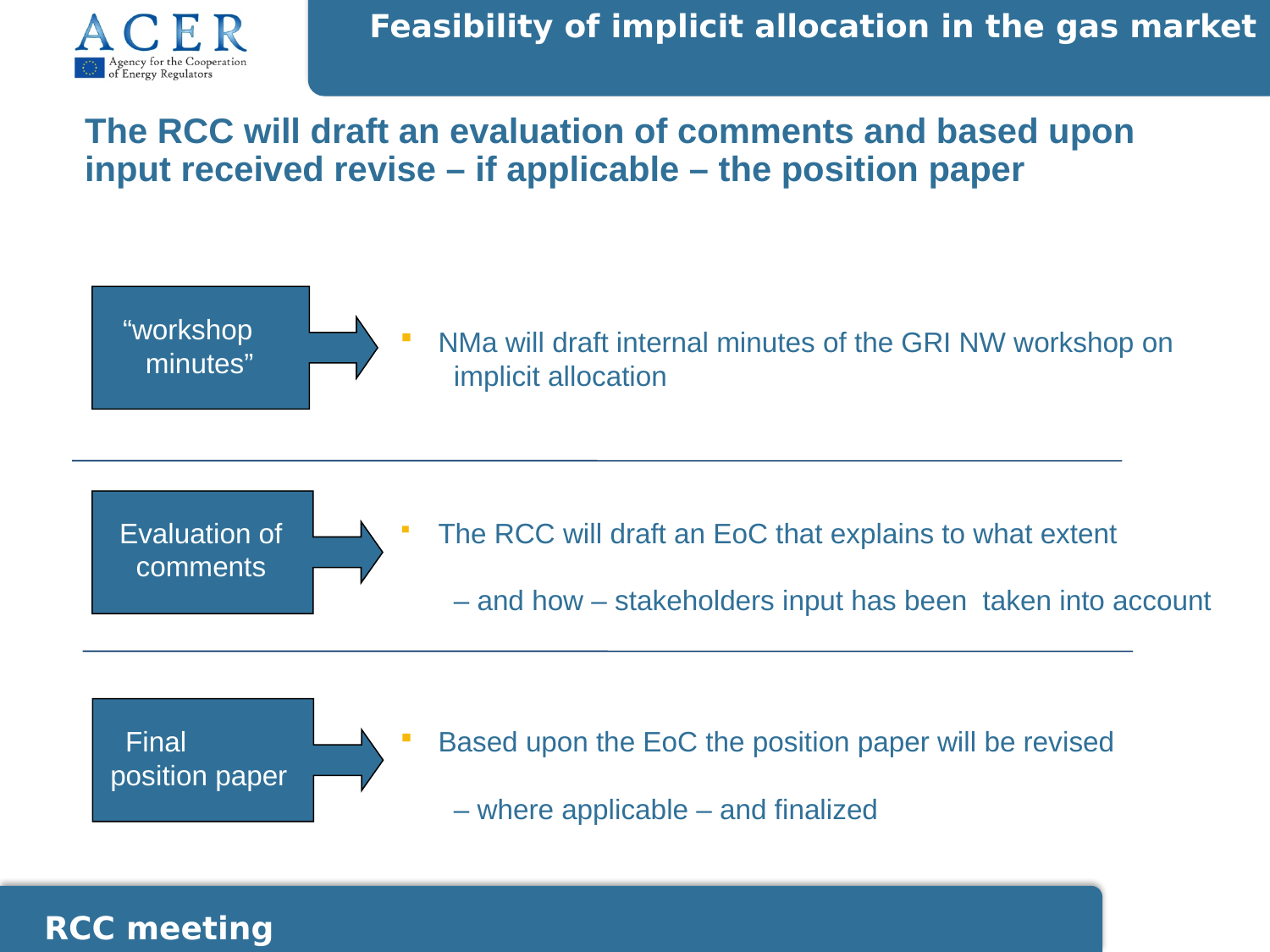

# The RCC will draft an evaluation of comments and based upon input received revise – if applicable – the position paper

“workshop    minutes”
 NMa will draft internal minutes of the GRI NW workshop on
   implicit allocation

Evaluation of comments
 The RCC will draft an EoC that explains to what extent
   – and how – stakeholders input has been  taken into account

Final            position paper
 Based upon the EoC the position paper will be revised
   – where applicable – and finalized